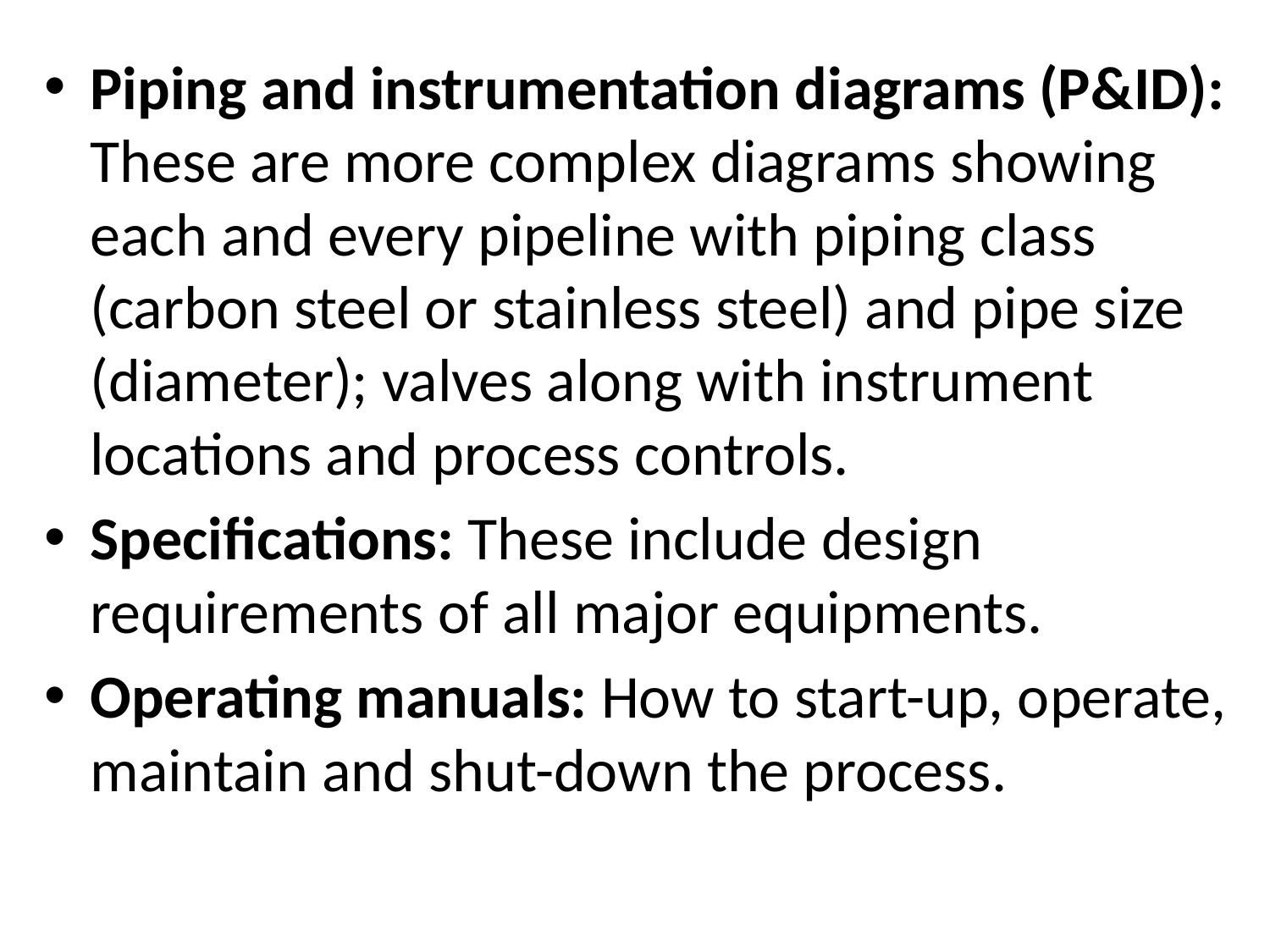

Piping and instrumentation diagrams (P&ID): These are more complex diagrams showing each and every pipeline with piping class (carbon steel or stainless steel) and pipe size (diameter); valves along with instrument locations and process controls.
Specifications: These include design requirements of all major equipments.
Operating manuals: How to start-up, operate, maintain and shut-down the process.